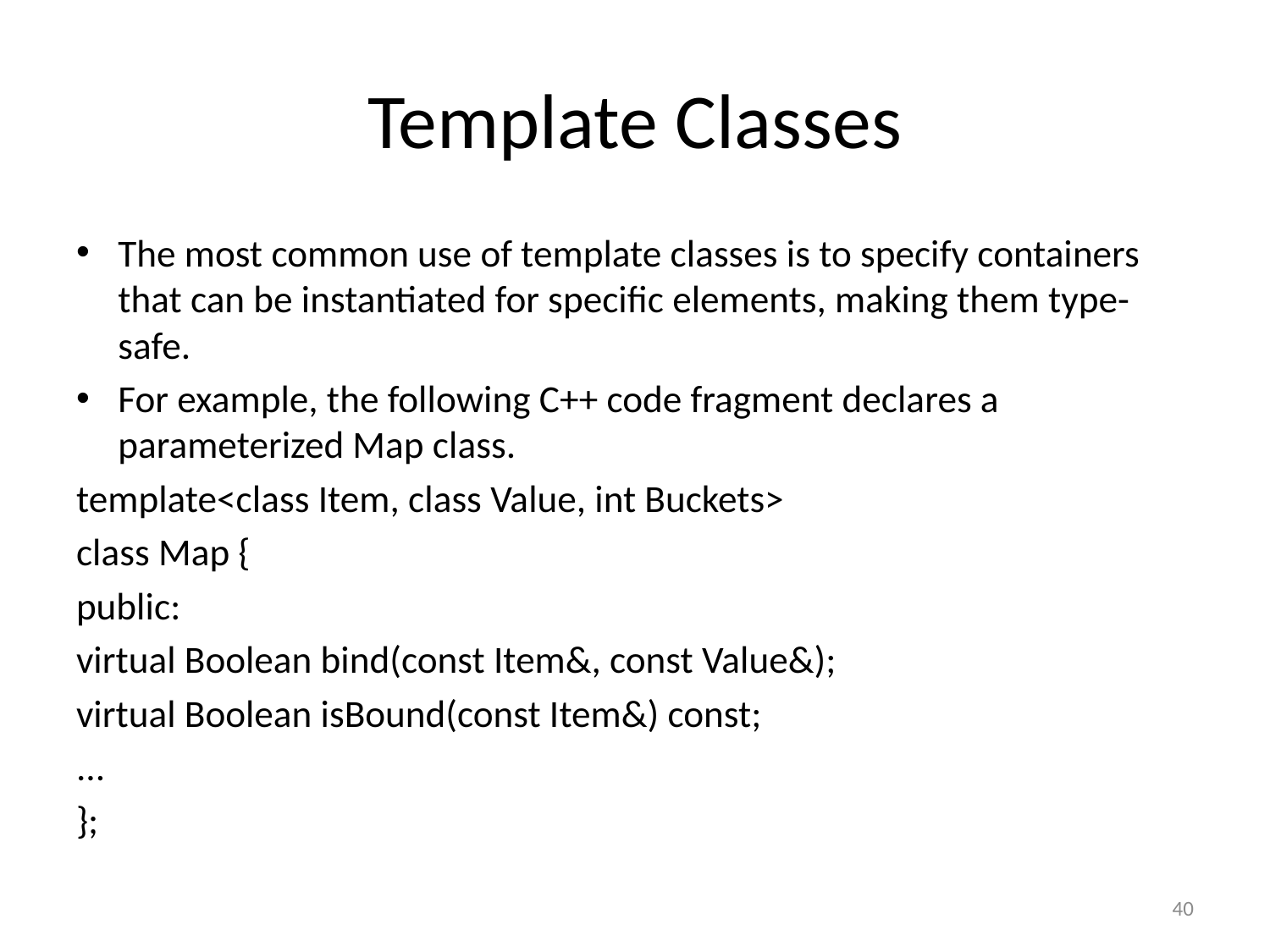

# Template Classes
The most common use of template classes is to specify containers that can be instantiated for specific elements, making them type-safe.
For example, the following C++ code fragment declares a parameterized Map class.
template<class Item, class Value, int Buckets>
class Map {
public:
virtual Boolean bind(const Item&, const Value&);
virtual Boolean isBound(const Item&) const;
...
};
40